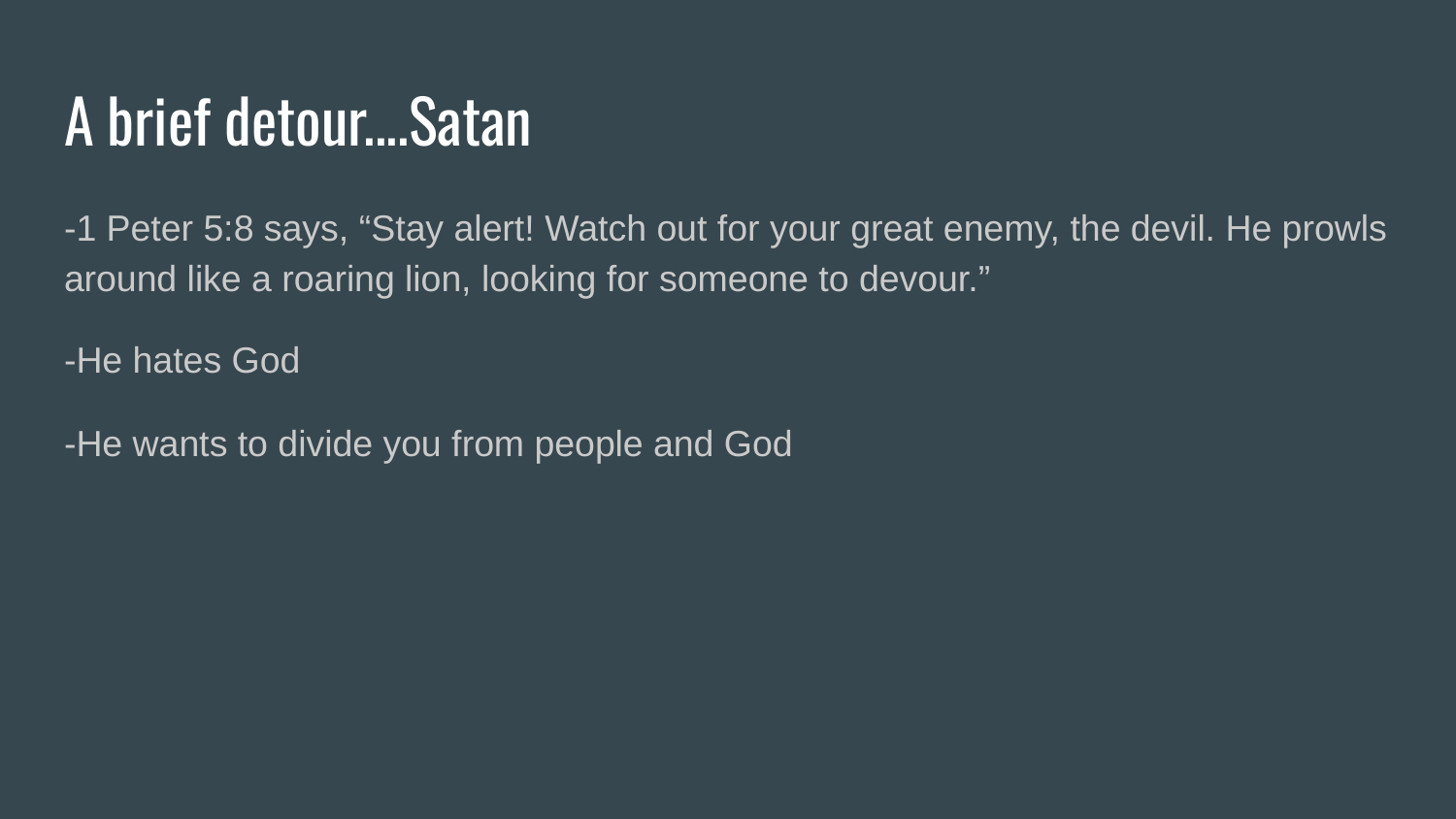

# A brief detour....Satan
-1 Peter 5:8 says, “Stay alert! Watch out for your great enemy, the devil. He prowls around like a roaring lion, looking for someone to devour.”
-He hates God
-He wants to divide you from people and God